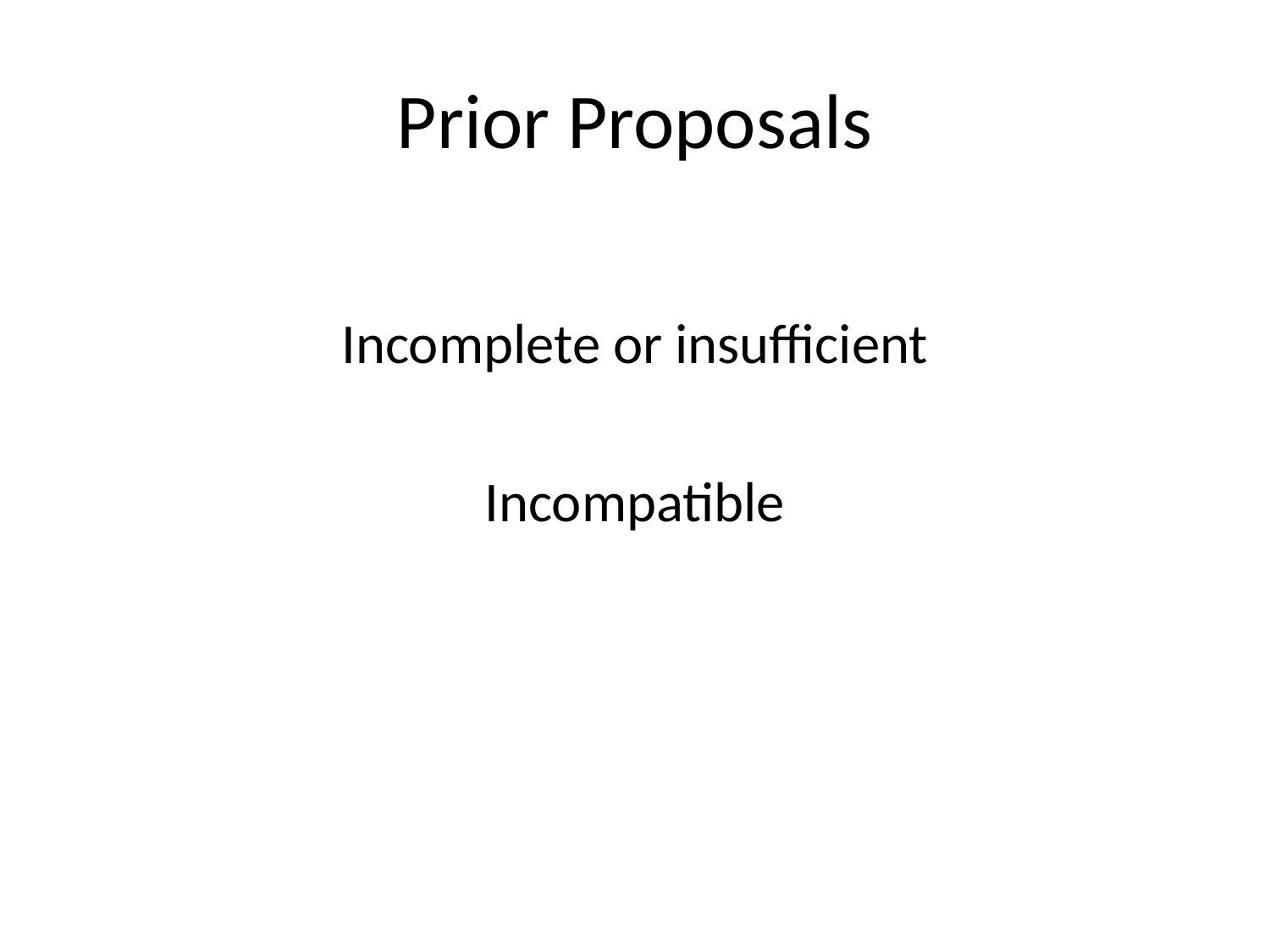

# Prior Proposals

Incomplete or insufficient

Incompatible